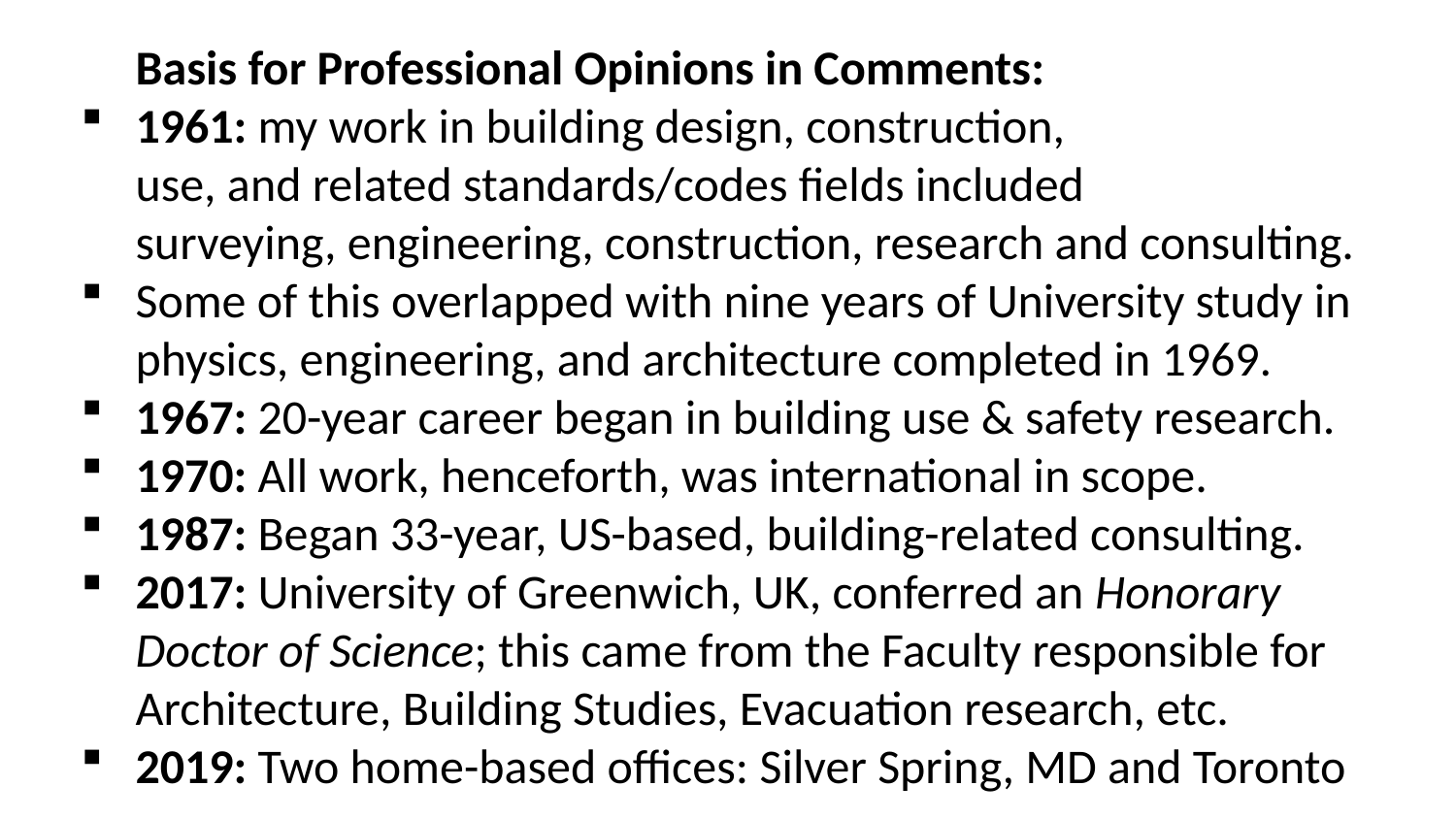

Basis for Professional Opinions in Comments:
1961: my work in building design, construction,
     use, and related standards/codes fields included
     surveying, engineering, construction, research and consulting.
Some of this overlapped with nine years of University study in physics, engineering, and architecture completed in 1969.
1967: 20-year career began in building use & safety research.
1970: All work, henceforth, was international in scope.
1987: Began 33-year, US-based, building-related consulting.
2017: University of Greenwich, UK, conferred an Honorary Doctor of Science; this came from the Faculty responsible for Architecture, Building Studies, Evacuation research, etc.
2019: Two home-based offices: Silver Spring, MD and Toronto